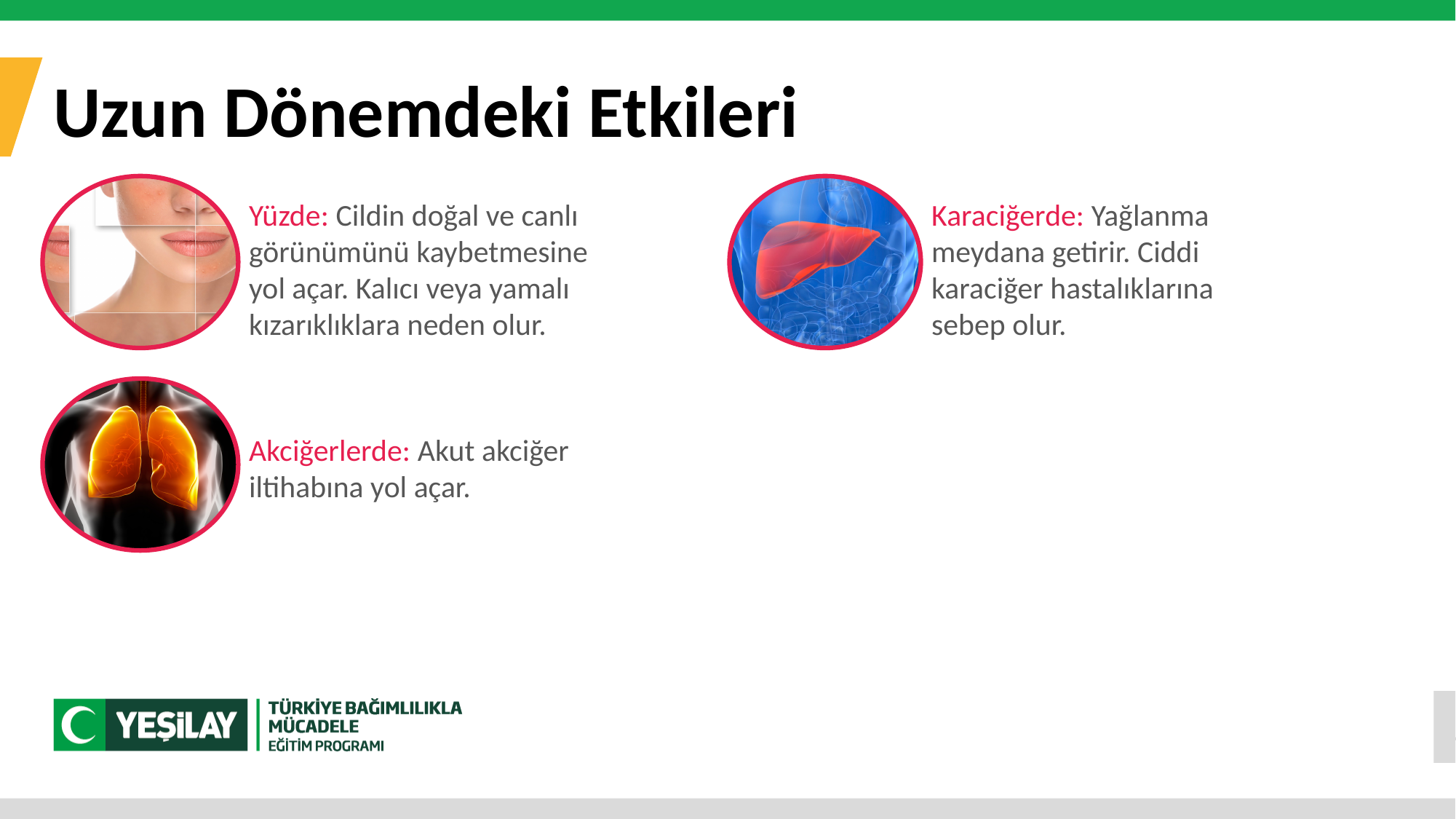

Uzun Dönemdeki Etkileri

Yüzde: Cildin doğal ve canlı
görünümünü kaybetmesine
yol açar. Kalıcı veya yamalı
kızarıklıklara neden olur.

Karaciğerde: Yağlanma
meydana getirir. Ciddi
karaciğer hastalıklarına
sebep olur.

Akciğerlerde: Akut akciğer
iltihabına yol açar.